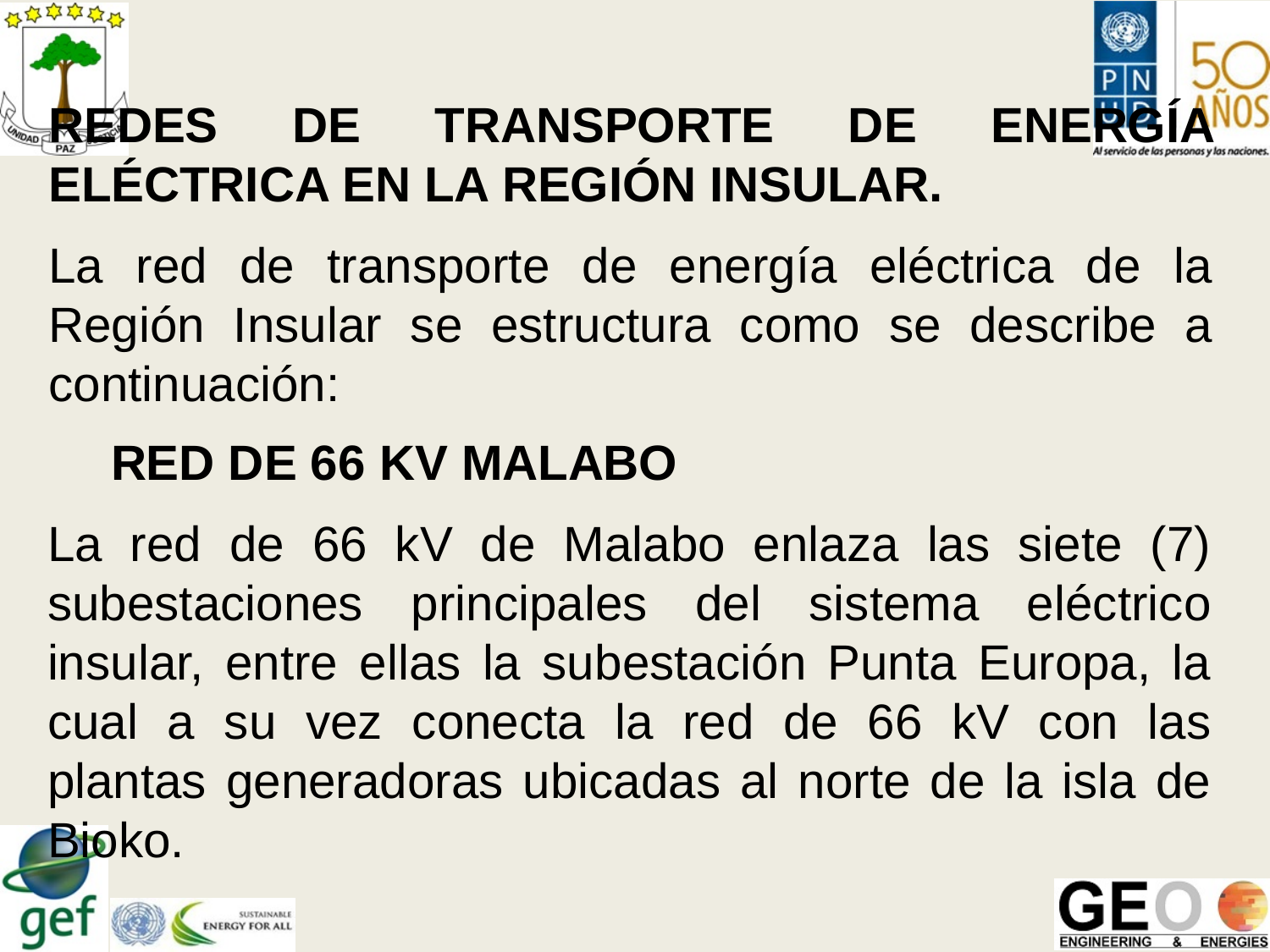

REDES DE TRANSPORTE DE ENERGÍA ELÉCTRICA EN LA REGIÓN INSULAR.

La red de transporte de energía eléctrica de la Región Insular se estructura como se describe a continuación:
RED DE 66 KV MALABO

La red de 66 kV de Malabo enlaza las siete (7) subestaciones principales del sistema eléctrico insular, entre ellas la subestación Punta Europa, la cual a su vez conecta la red de 66 kV con las plantas generadoras ubicadas al norte de la isla de Bioko.